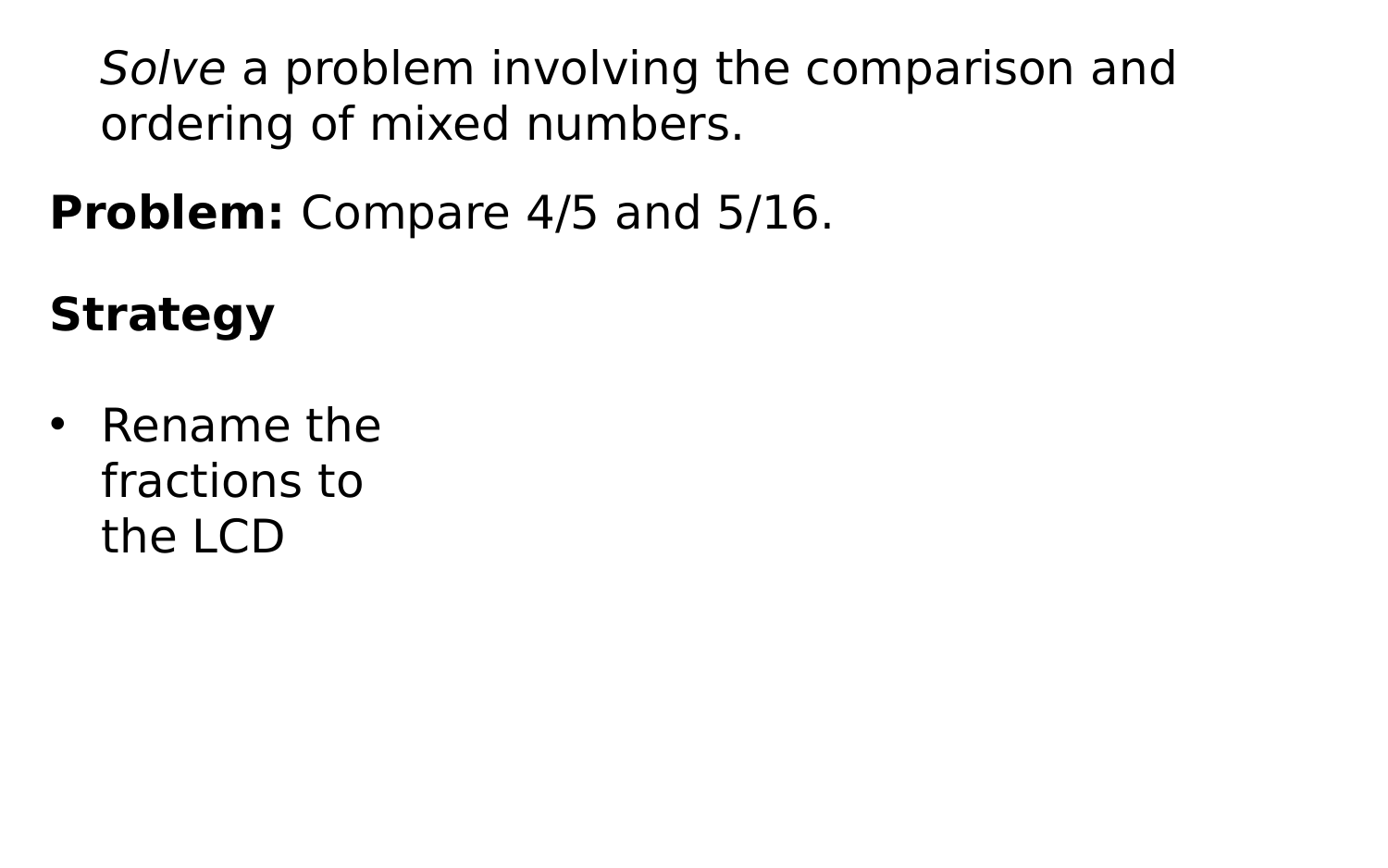

Solve a problem involving the comparison and ordering of mixed numbers.
Problem: Compare 4/5 and 5/16.
Strategy

Rename the fractions to the LCD